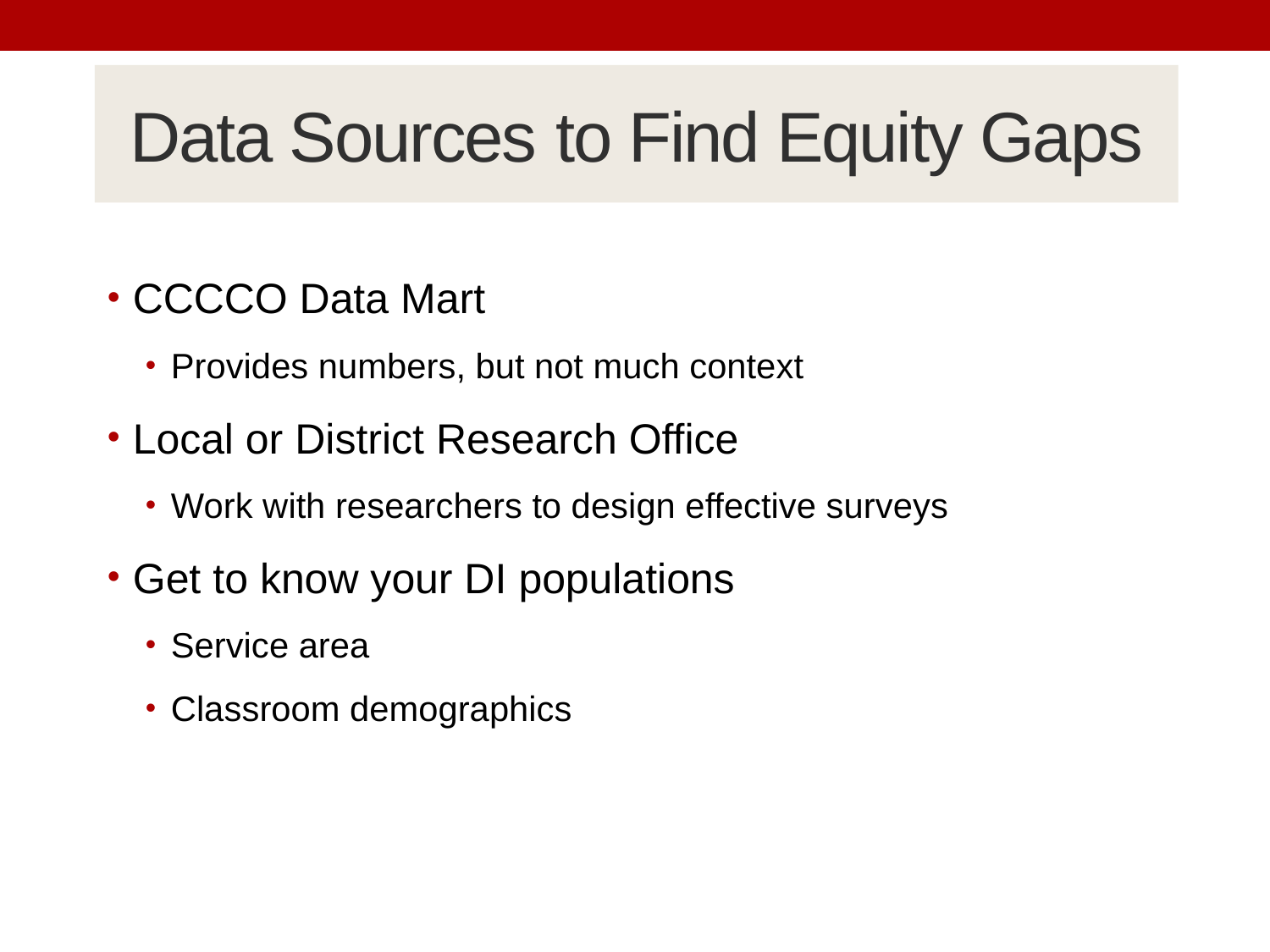

# Data Sources to Find Equity Gaps
CCCCO Data Mart
Provides numbers, but not much context
Local or District Research Office
Work with researchers to design effective surveys
Get to know your DI populations
Service area
Classroom demographics